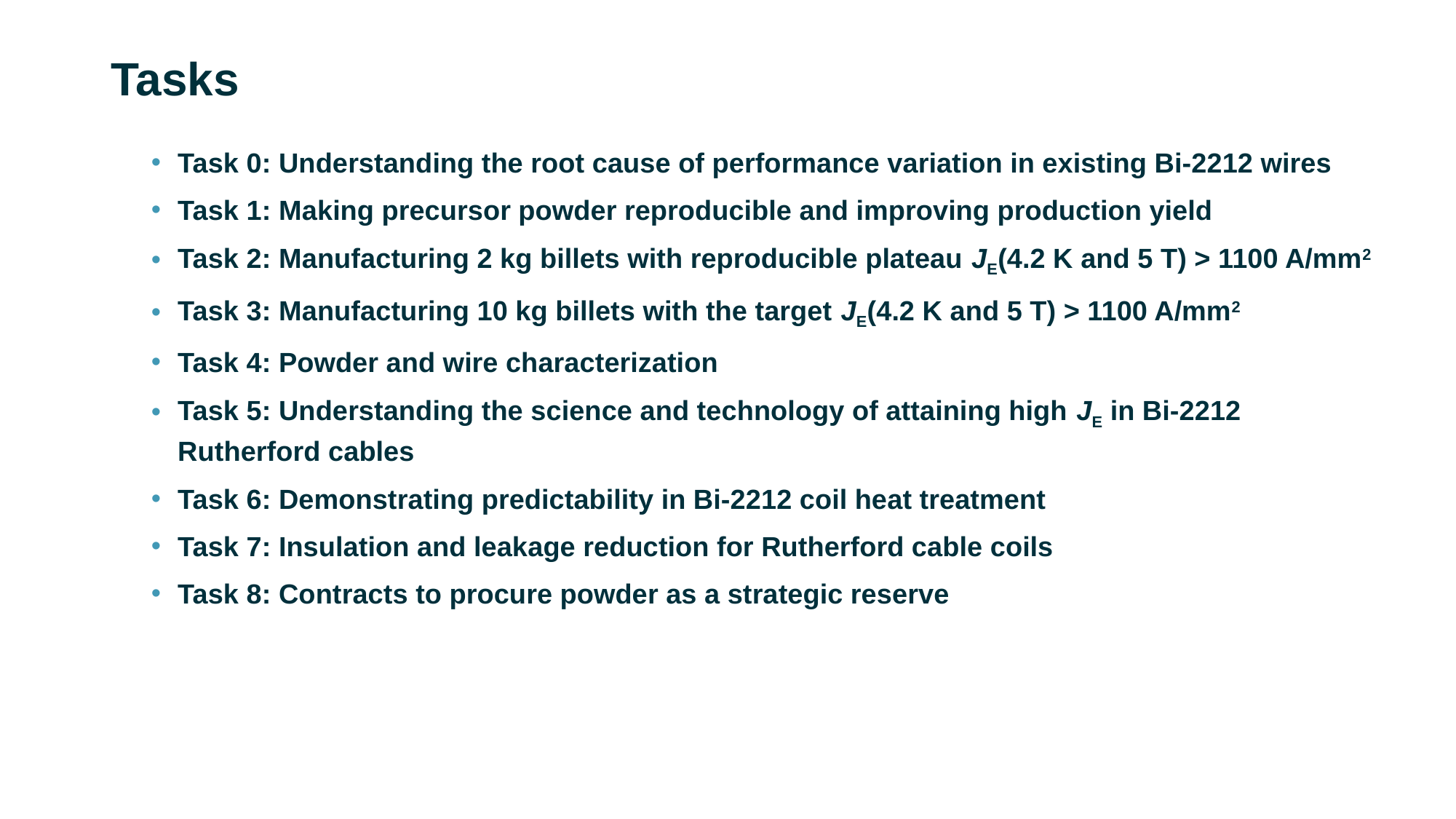

# Tasks
Task 0: Understanding the root cause of performance variation in existing Bi-2212 wires
Task 1: Making precursor powder reproducible and improving production yield
Task 2: Manufacturing 2 kg billets with reproducible plateau JE(4.2 K and 5 T) > 1100 A/mm2
Task 3: Manufacturing 10 kg billets with the target JE(4.2 K and 5 T) > 1100 A/mm2
Task 4: Powder and wire characterization
Task 5: Understanding the science and technology of attaining high JE in Bi-2212 Rutherford cables
Task 6: Demonstrating predictability in Bi-2212 coil heat treatment
Task 7: Insulation and leakage reduction for Rutherford cable coils
Task 8: Contracts to procure powder as a strategic reserve